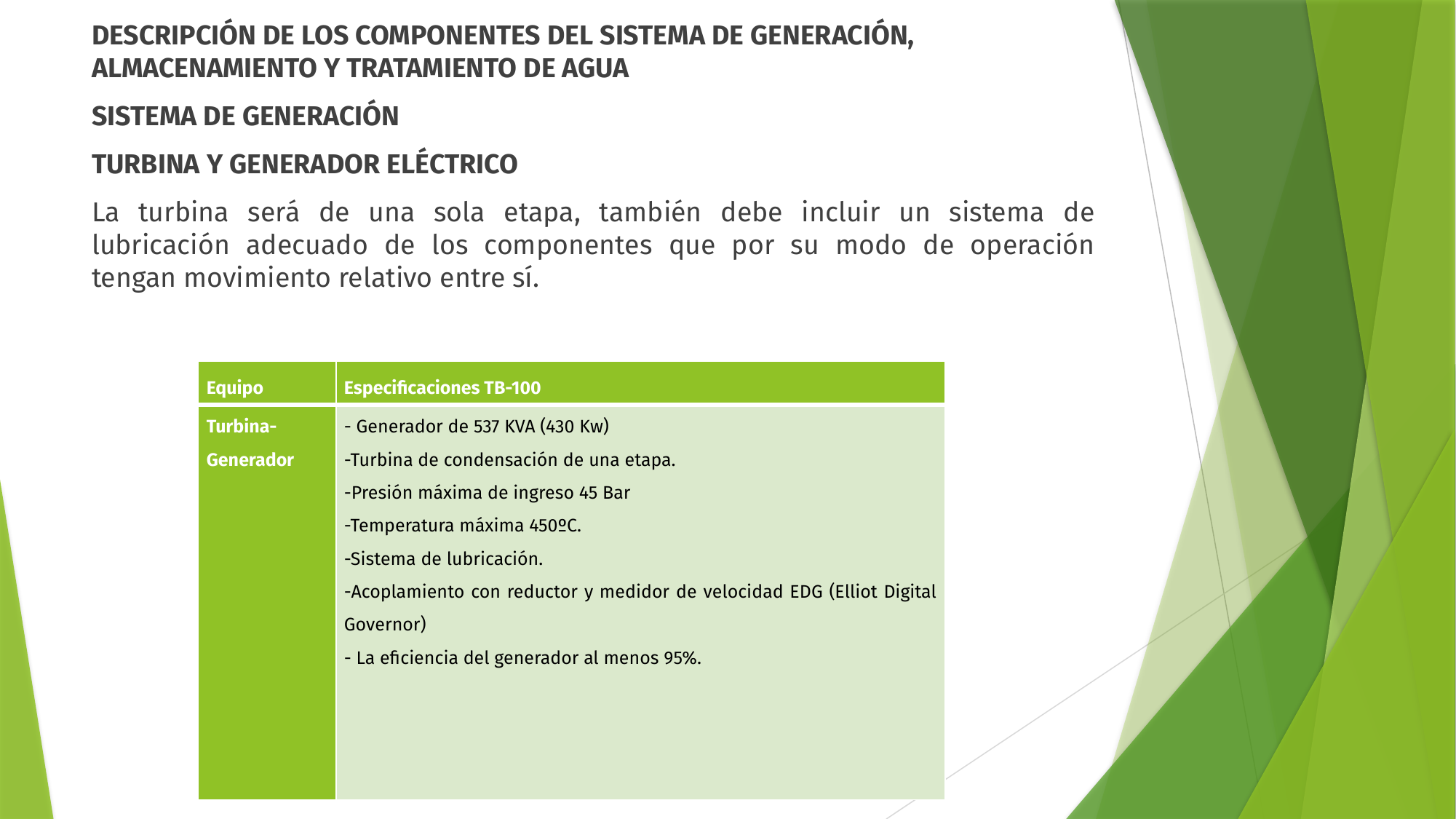

DESCRIPCIÓN DE LOS COMPONENTES DEL SISTEMA DE GENERACIÓN, ALMACENAMIENTO Y TRATAMIENTO DE AGUA
SISTEMA DE GENERACIÓN
TURBINA Y GENERADOR ELÉCTRICO
La turbina será de una sola etapa, también debe incluir un sistema de lubricación adecuado de los componentes que por su modo de operación tengan movimiento relativo entre sí.

| Equipo | Especificaciones TB-100 |
| --- | --- |
| Turbina-Generador | - Generador de 537 KVA (430 Kw) -Turbina de condensación de una etapa. -Presión máxima de ingreso 45 Bar -Temperatura máxima 450ºC. -Sistema de lubricación. -Acoplamiento con reductor y medidor de velocidad EDG (Elliot Digital Governor) - La eficiencia del generador al menos 95%. |